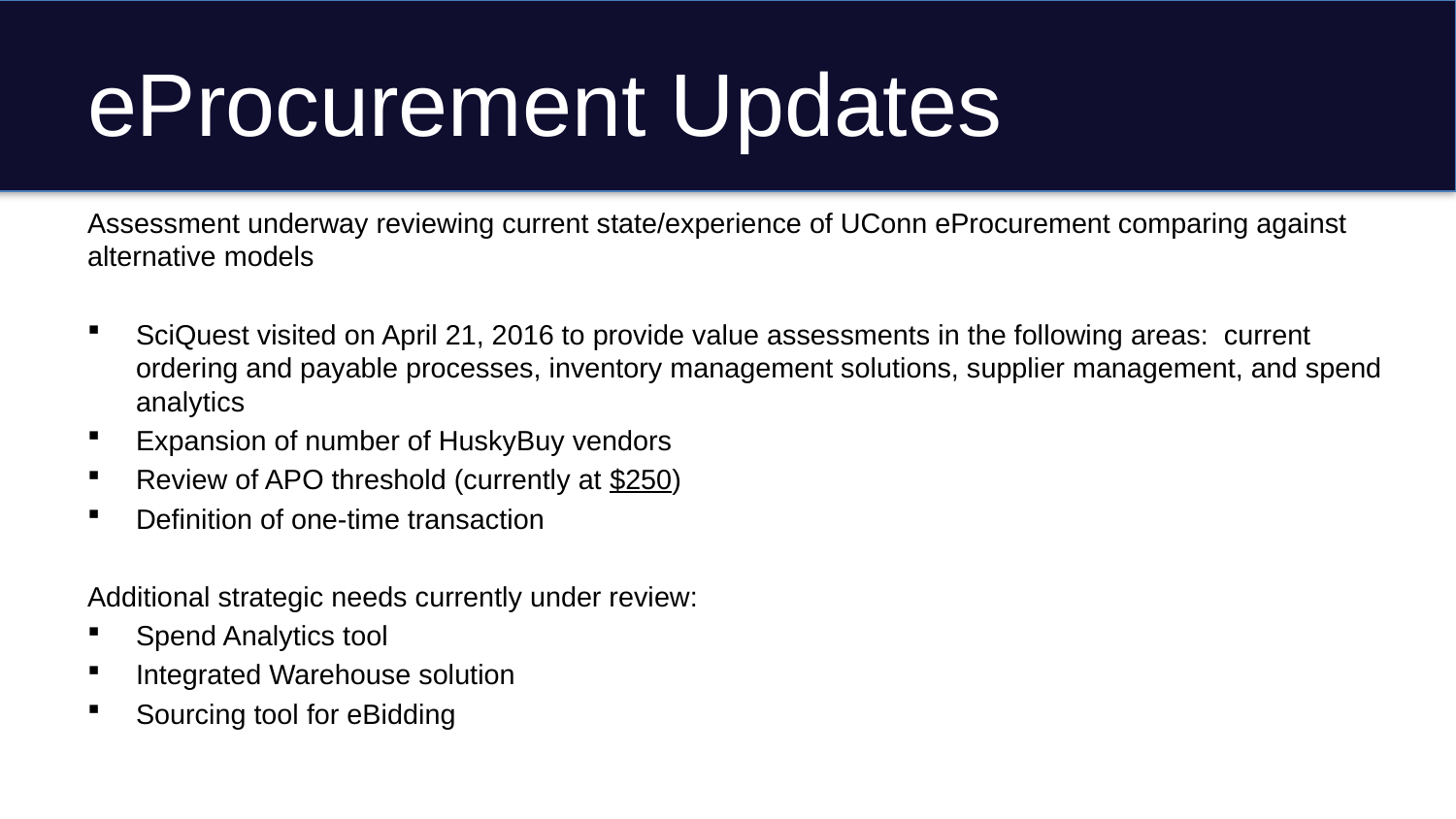

# eProcurement Updates
Assessment underway reviewing current state/experience of UConn eProcurement comparing against alternative models

SciQuest visited on April 21, 2016 to provide value assessments in the following areas:  current ordering and payable processes, inventory management solutions, supplier management, and spend analytics
Expansion of number of HuskyBuy vendors
Review of APO threshold (currently at $250)
Definition of one-time transaction

Additional strategic needs currently under review:
Spend Analytics tool
Integrated Warehouse solution
Sourcing tool for eBidding